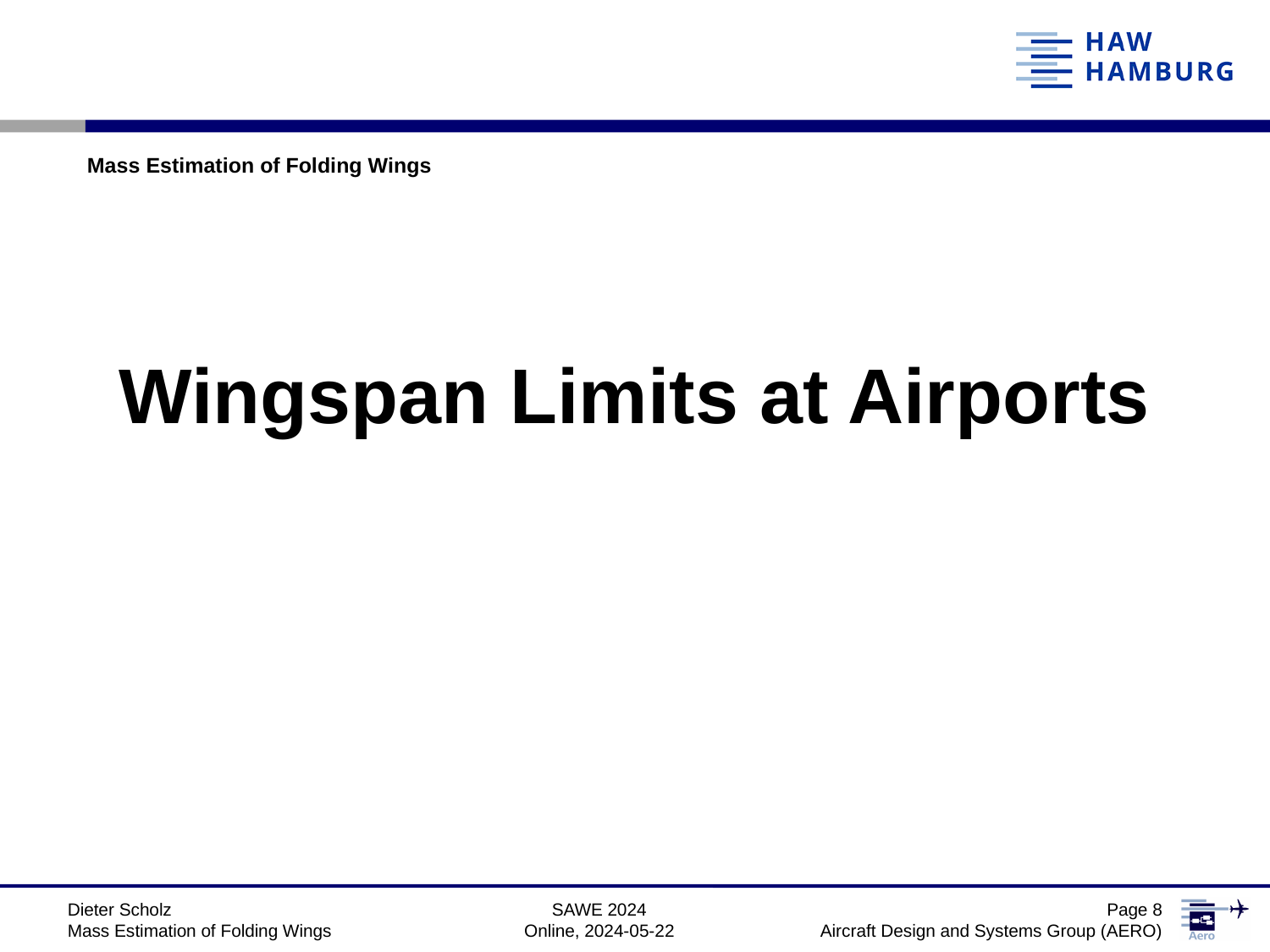

Mass Estimation of Folding Wings
Wingspan Limits at Airports